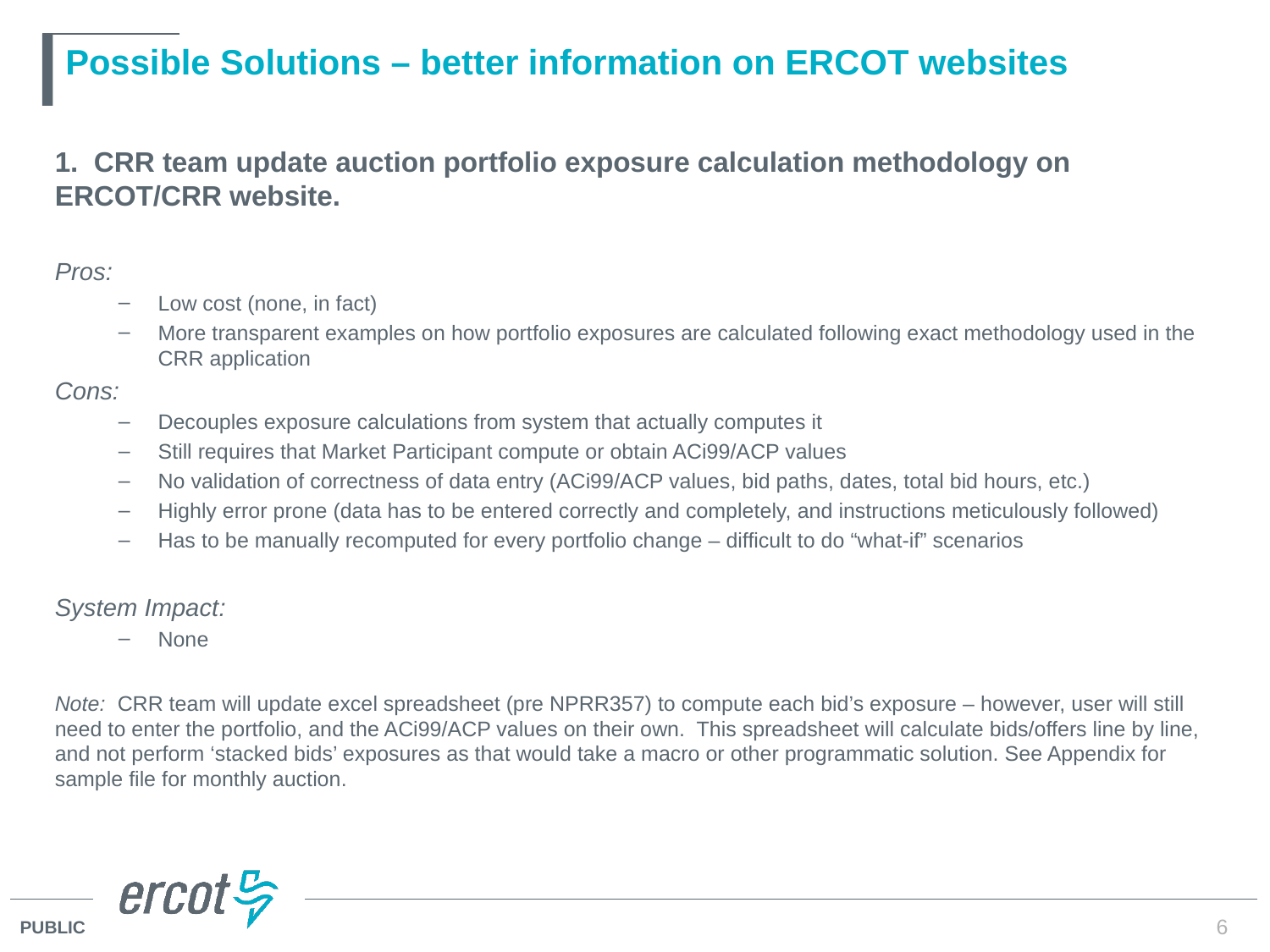

# Possible Solutions – better information on ERCOT websites
1.  CRR team update auction portfolio exposure calculation methodology on ERCOT/CRR website.

Pros:
Low cost (none, in fact)
More transparent examples on how portfolio exposures are calculated following exact methodology used in the CRR application
Cons:
Decouples exposure calculations from system that actually computes it
Still requires that Market Participant compute or obtain ACi99/ACP values
No validation of correctness of data entry (ACi99/ACP values, bid paths, dates, total bid hours, etc.)
Highly error prone (data has to be entered correctly and completely, and instructions meticulously followed)
Has to be manually recomputed for every portfolio change – difficult to do “what-if” scenarios

System Impact:
None

Note:  CRR team will update excel spreadsheet (pre NPRR357) to compute each bid’s exposure – however, user will still need to enter the portfolio, and the ACi99/ACP values on their own.  This spreadsheet will calculate bids/offers line by line, and not perform ‘stacked bids’ exposures as that would take a macro or other programmatic solution. See Appendix for sample file for monthly auction.
6